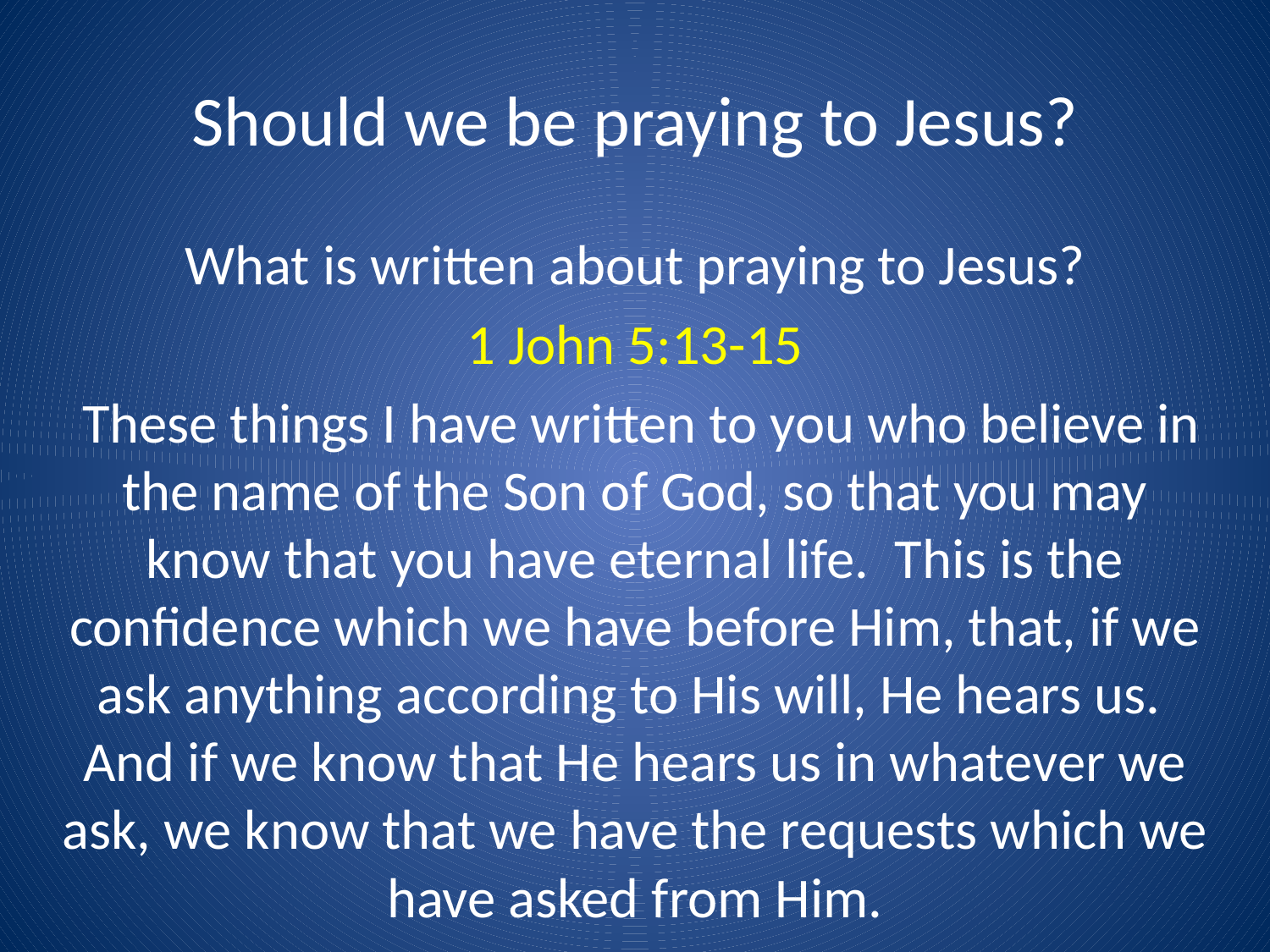

# Should we be praying to Jesus?
What is written about praying to Jesus?
1 John 5:13-15
 These things I have written to you who believe in the name of the Son of God, so that you may know that you have eternal life.  This is the confidence which we have before Him, that, if we ask anything according to His will, He hears us.  And if we know that He hears us in whatever we ask, we know that we have the requests which we have asked from Him.